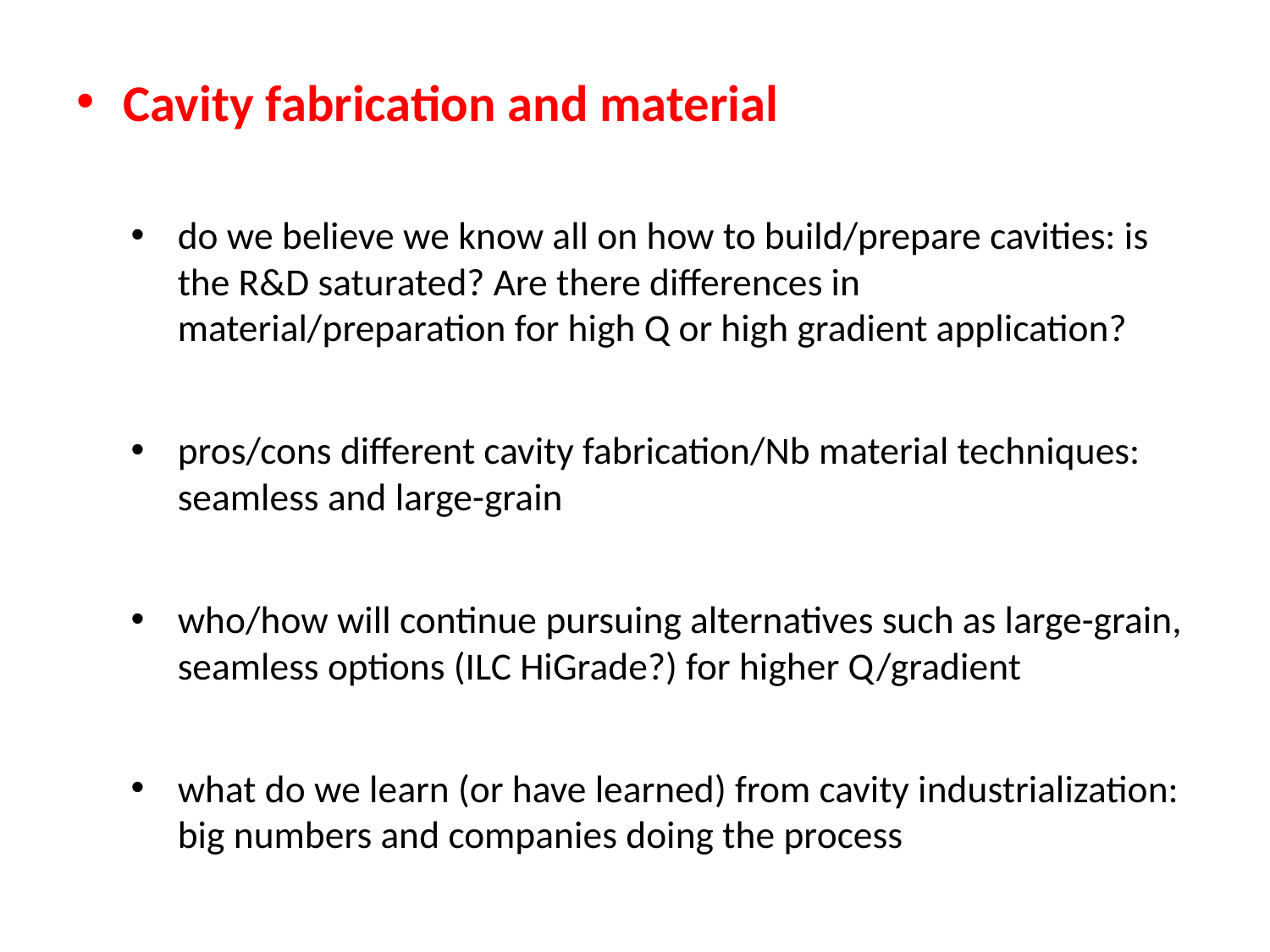

Cavity fabrication and material

do we believe we know all on how to build/prepare cavities: is the R&D saturated? Are there differences in material/preparation for high Q or high gradient application?

pros/cons different cavity fabrication/Nb material techniques: seamless and large-grain

who/how will continue pursuing alternatives such as large-grain, seamless options (ILC HiGrade?) for higher Q/gradient

what do we learn (or have learned) from cavity industrialization: big numbers and companies doing the process